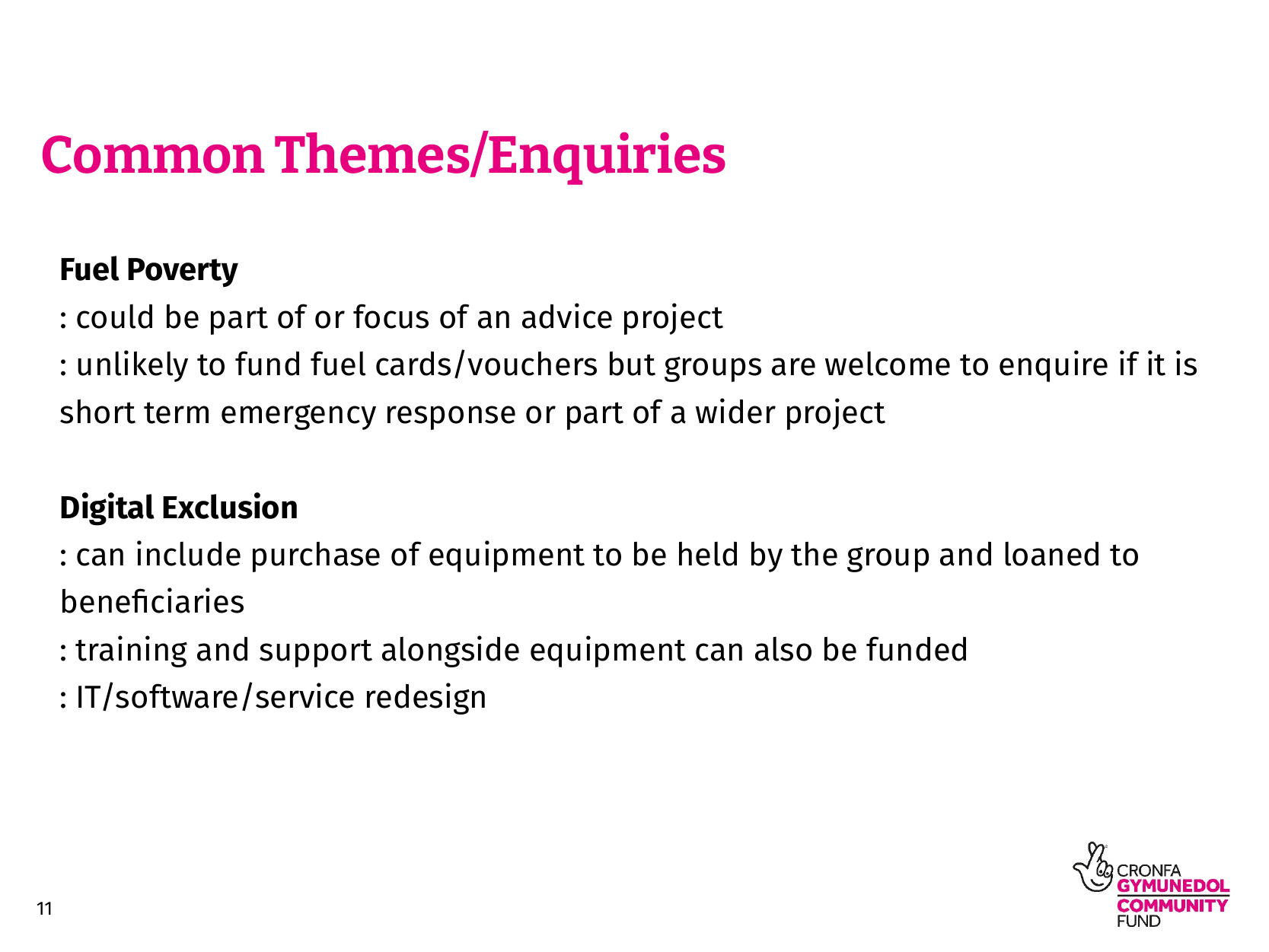

Common Themes/Enquiries
Fuel Poverty
: could be part of or focus of an advice project
: unlikely to fund fuel cards/vouchers but groups are welcome to enquire if it is short term emergency response or part of a wider project

Digital Exclusion
: can include purchase of equipment to be held by the group and loaned to beneficiaries
: training and support alongside equipment can also be funded
: IT/software/service redesign